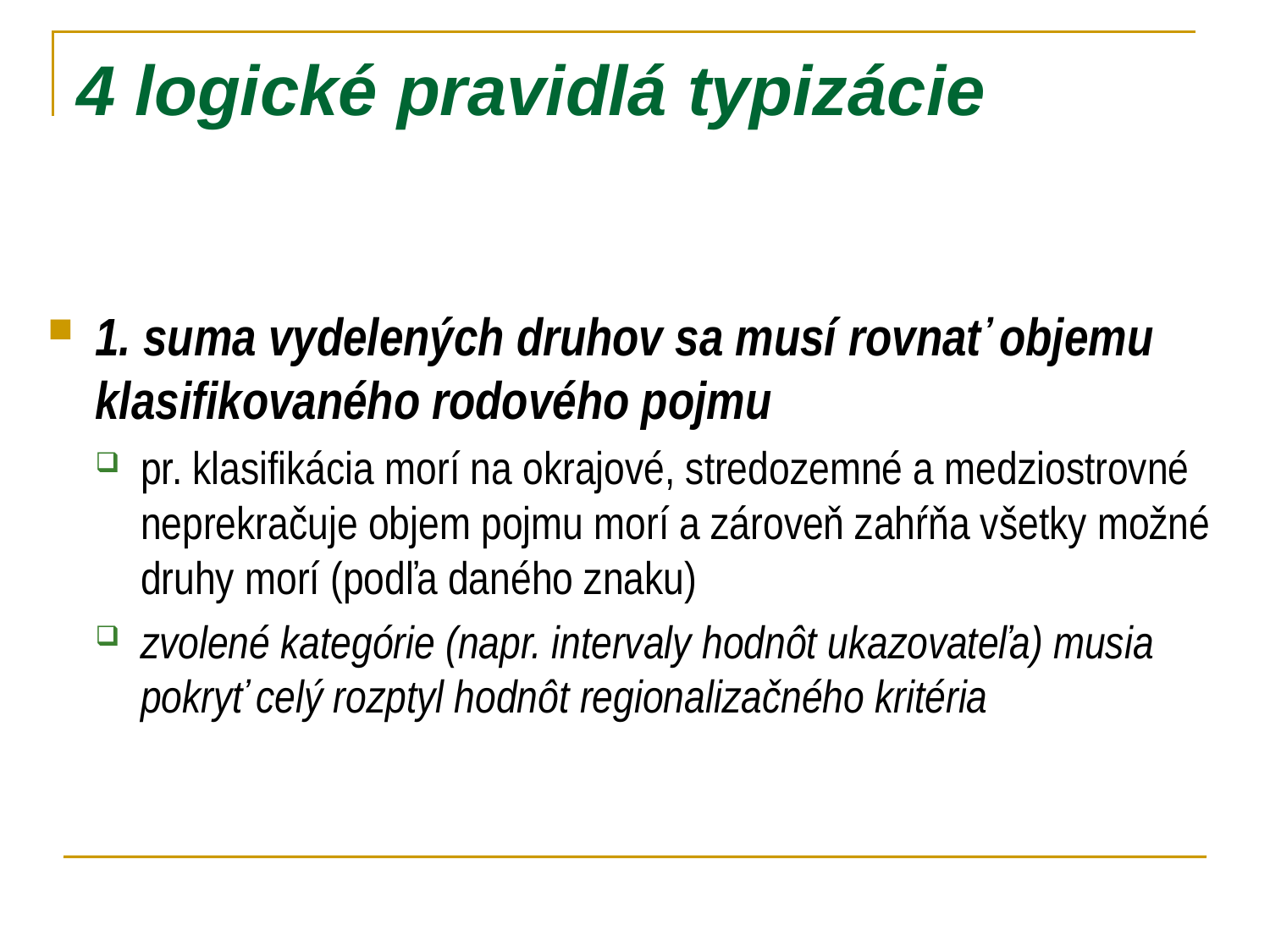

# 4 logické pravidlá typizácie
1. suma vydelených druhov sa musí rovnať objemu klasifikovaného rodového pojmu
pr. klasifikácia morí na okrajové, stredozemné a medziostrovné neprekračuje objem pojmu morí a zároveň zahŕňa všetky možné druhy morí (podľa daného znaku)
zvolené kategórie (napr. intervaly hodnôt ukazovateľa) musia pokryť celý rozptyl hodnôt regionalizačného kritéria